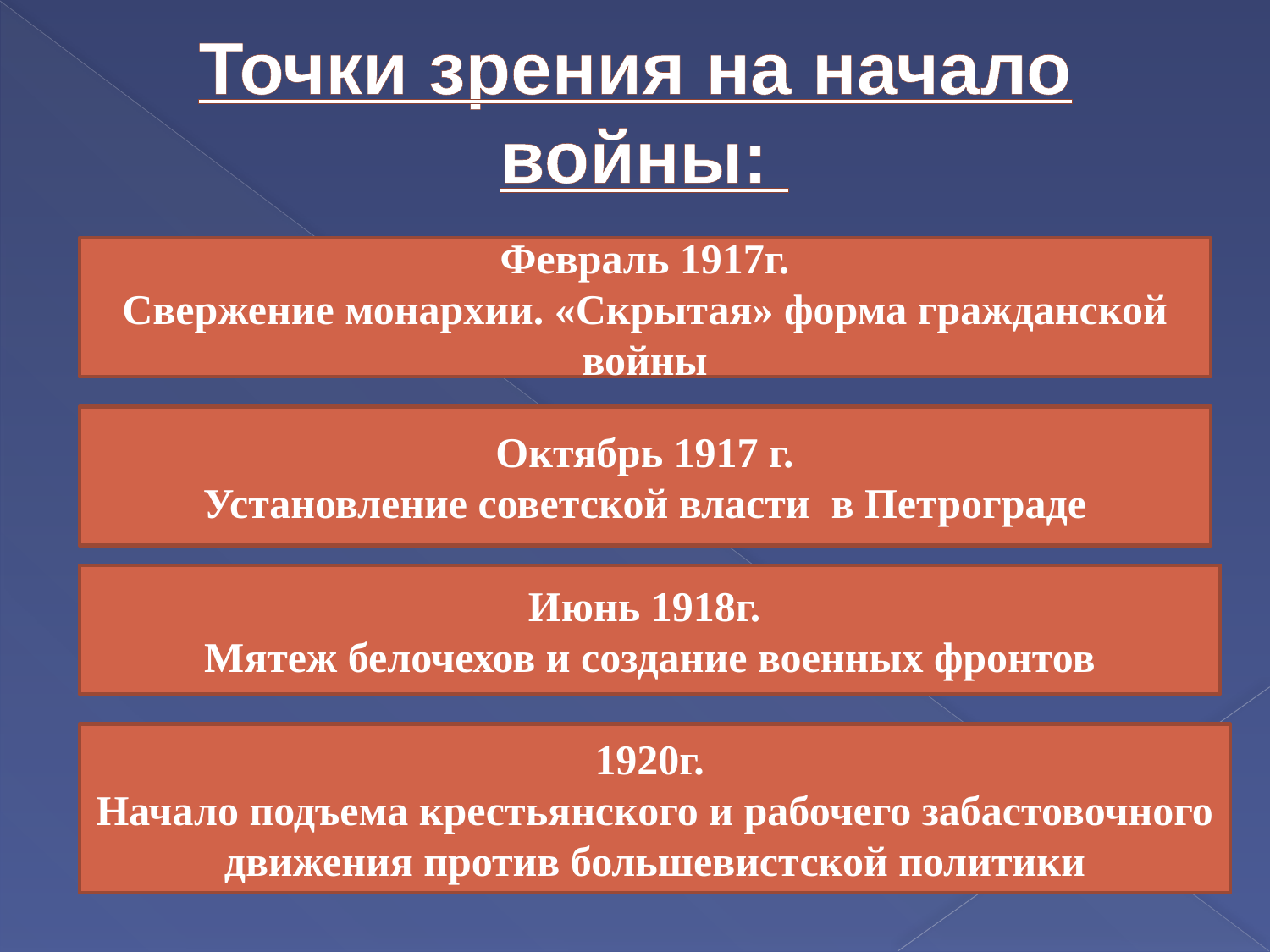

Точки зрения на начало войны:
Февраль 1917г.
Свержение монархии. «Скрытая» форма гражданской войны
Октябрь 1917 г.
Установление советской власти  в Петрограде
Июнь 1918г.
Мятеж белочехов и создание военных фронтов
1920г.
Начало подъема крестьянского и рабочего забастовочного движения против большевистской политики